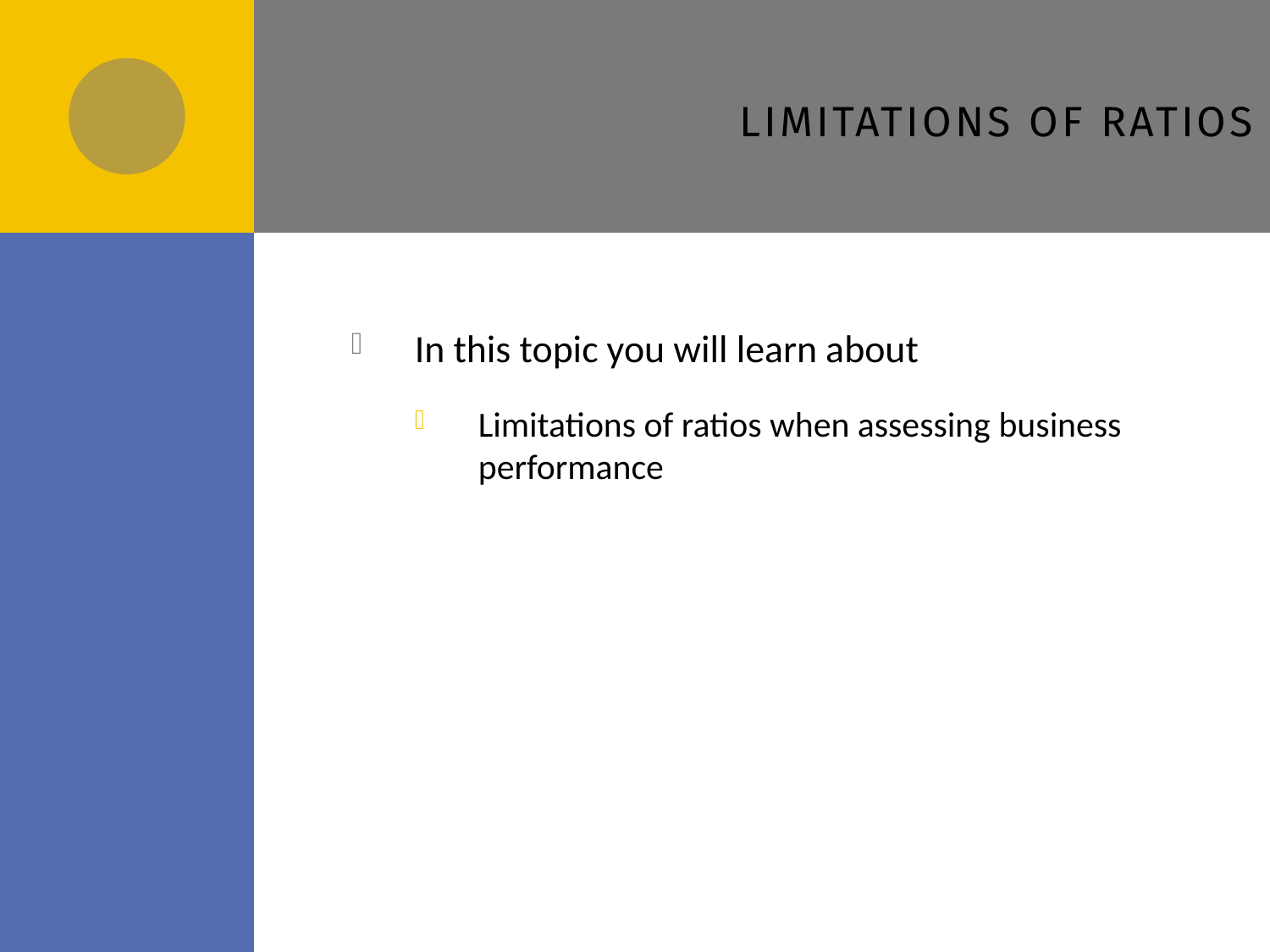

# Limitations of Ratios
In this topic you will learn about
Limitations of ratios when assessing business performance